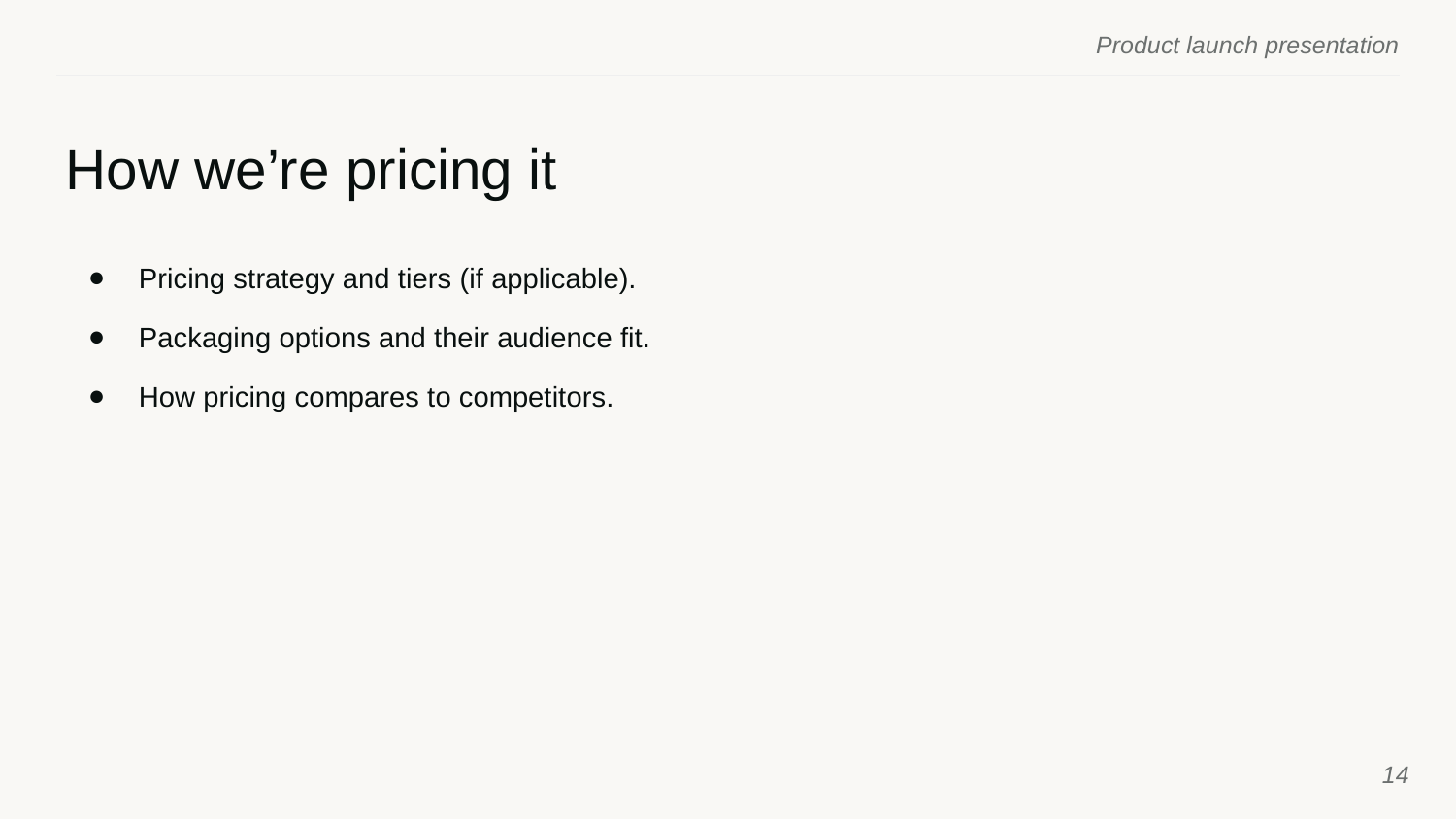

# How we’re pricing it
Pricing strategy and tiers (if applicable).
Packaging options and their audience fit.
How pricing compares to competitors.
14